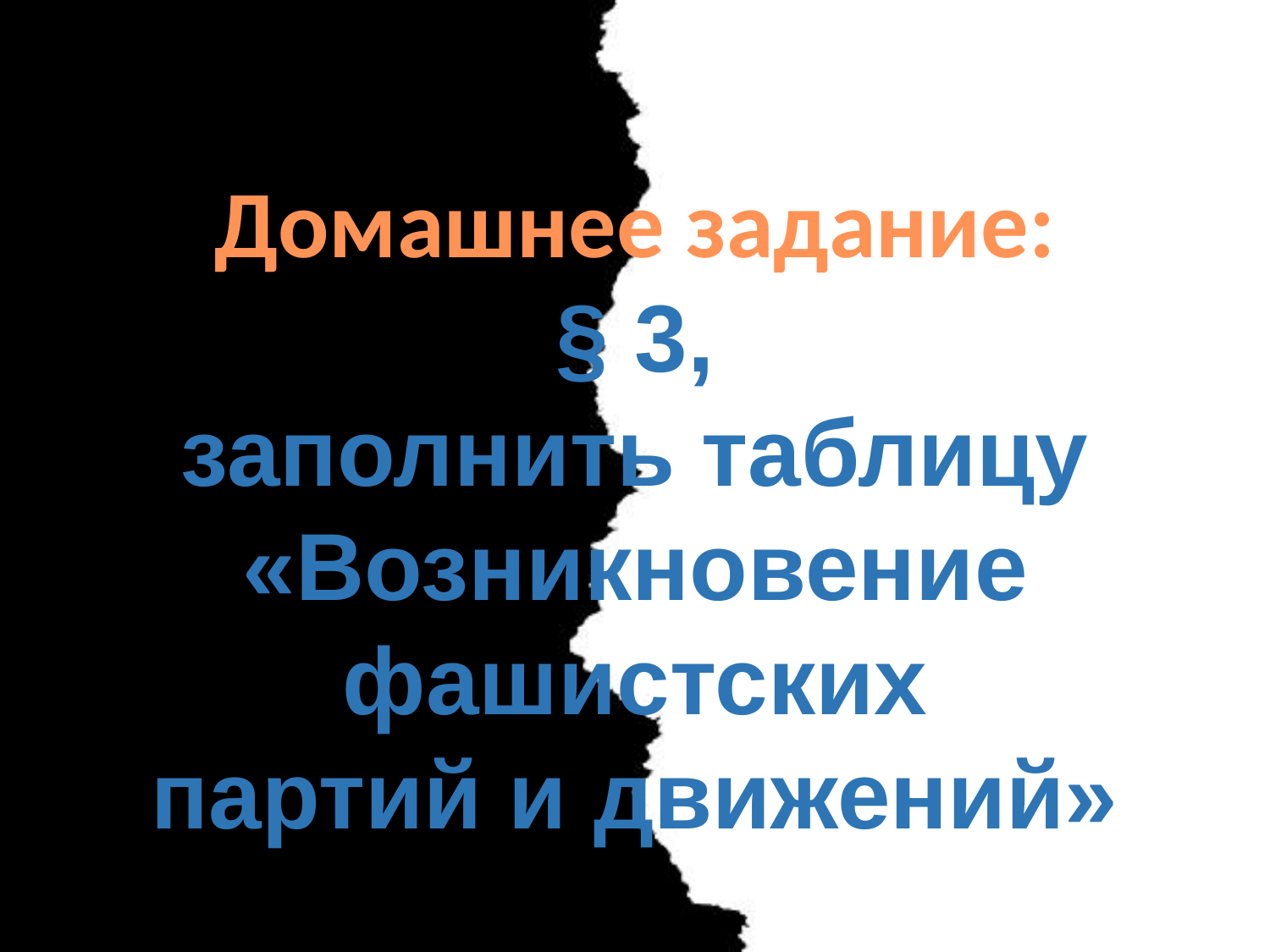

Домашнее задание:
§ 3,
заполнить таблицу
«Возникновение фашистских
партий и движений»